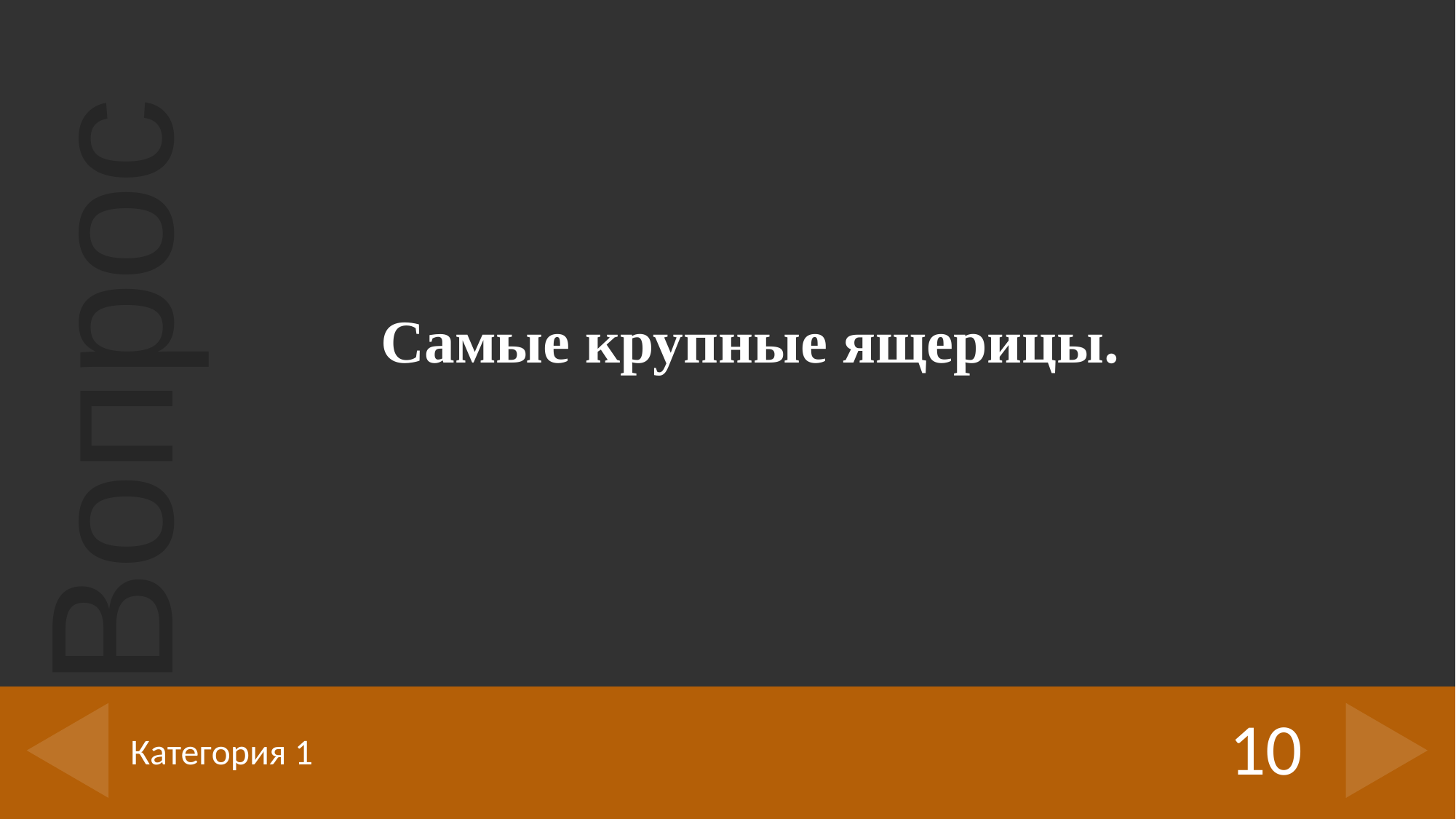

Самые крупные ящерицы.
10
# Категория 1